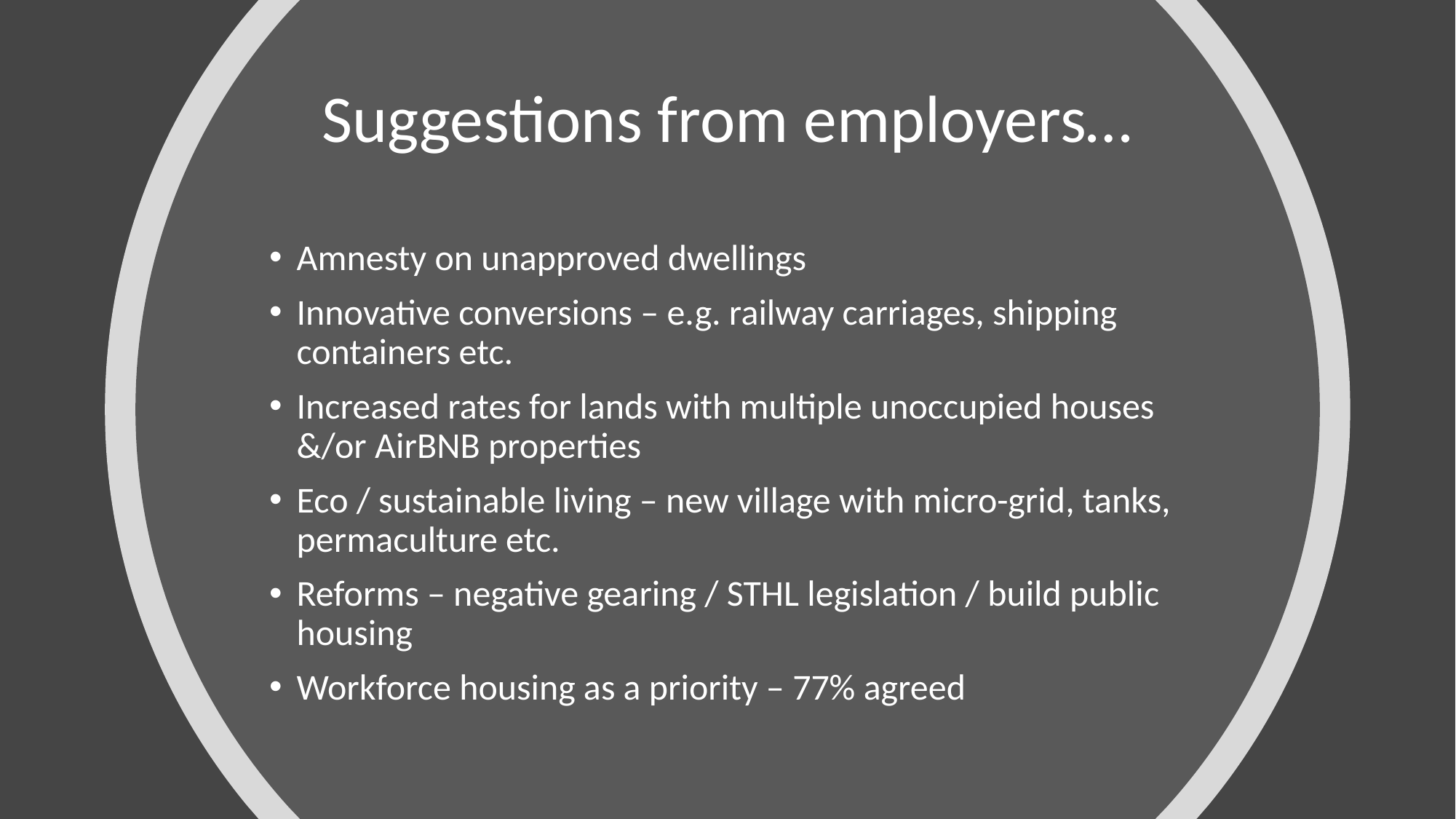

# Suggestions from employers…
Amnesty on unapproved dwellings
Innovative conversions – e.g. railway carriages, shipping containers etc.
Increased rates for lands with multiple unoccupied houses &/or AirBNB properties
Eco / sustainable living – new village with micro-grid, tanks, permaculture etc.
Reforms – negative gearing / STHL legislation / build public housing
Workforce housing as a priority – 77% agreed